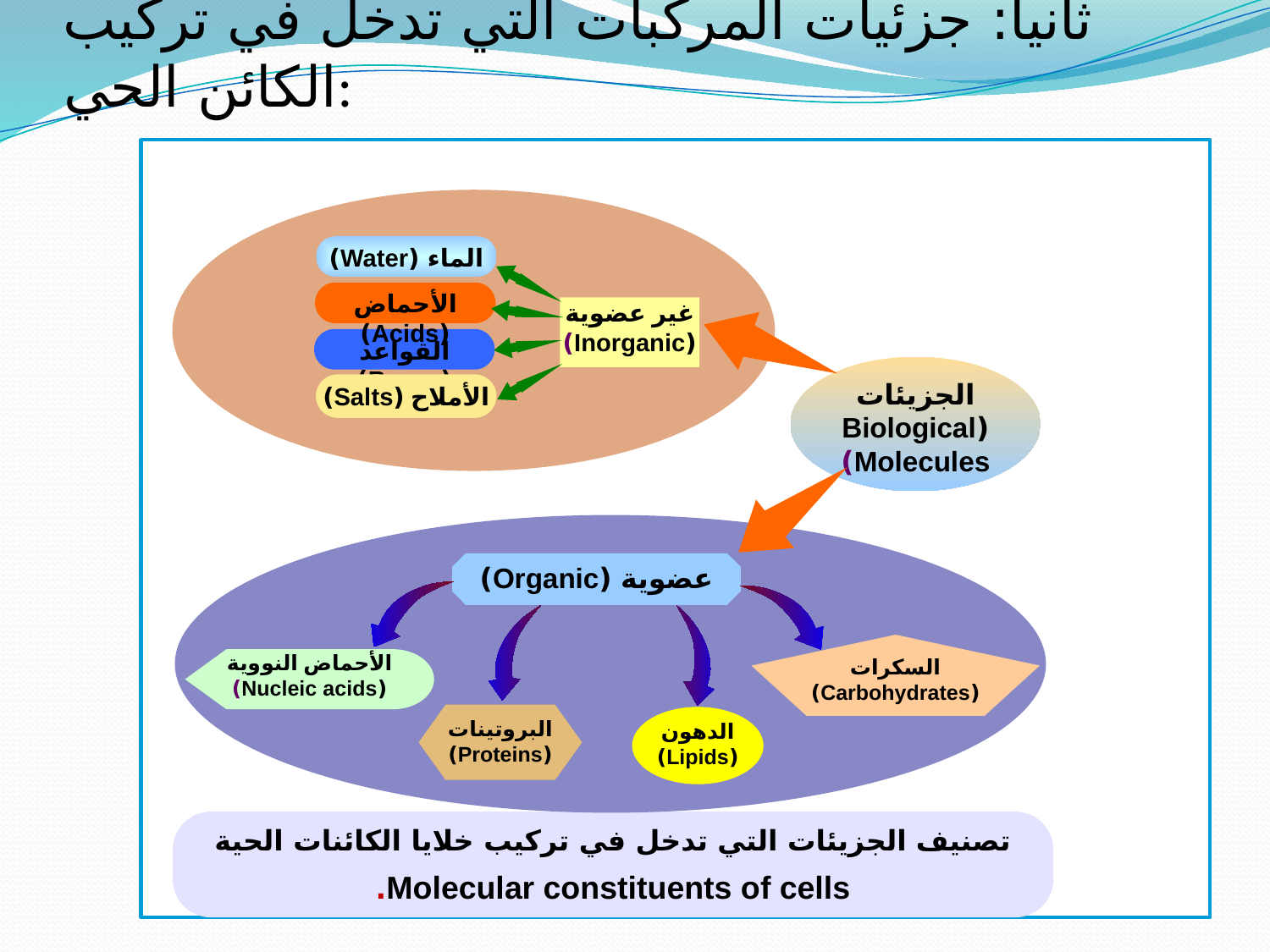

# ثانيا: جزئيات المركبات التي تدخل في تركيب الكائن الحي:

الماء (Water)

الأحماض (Acids)
غير عضوية (Inorganic)

القواعد (Bases)

الجزيئات (Biological Molecules)
الأملاح (Salts)

عضوية (Organic)

السكرات (Carbohydrates)

الأحماض النووية (Nucleic acids)
البروتينات (Proteins)
الدهون (Lipids)
تصنيف الجزيئات التي تدخل في تركيب خلايا الكائنات الحية
Molecular constituents of cells.